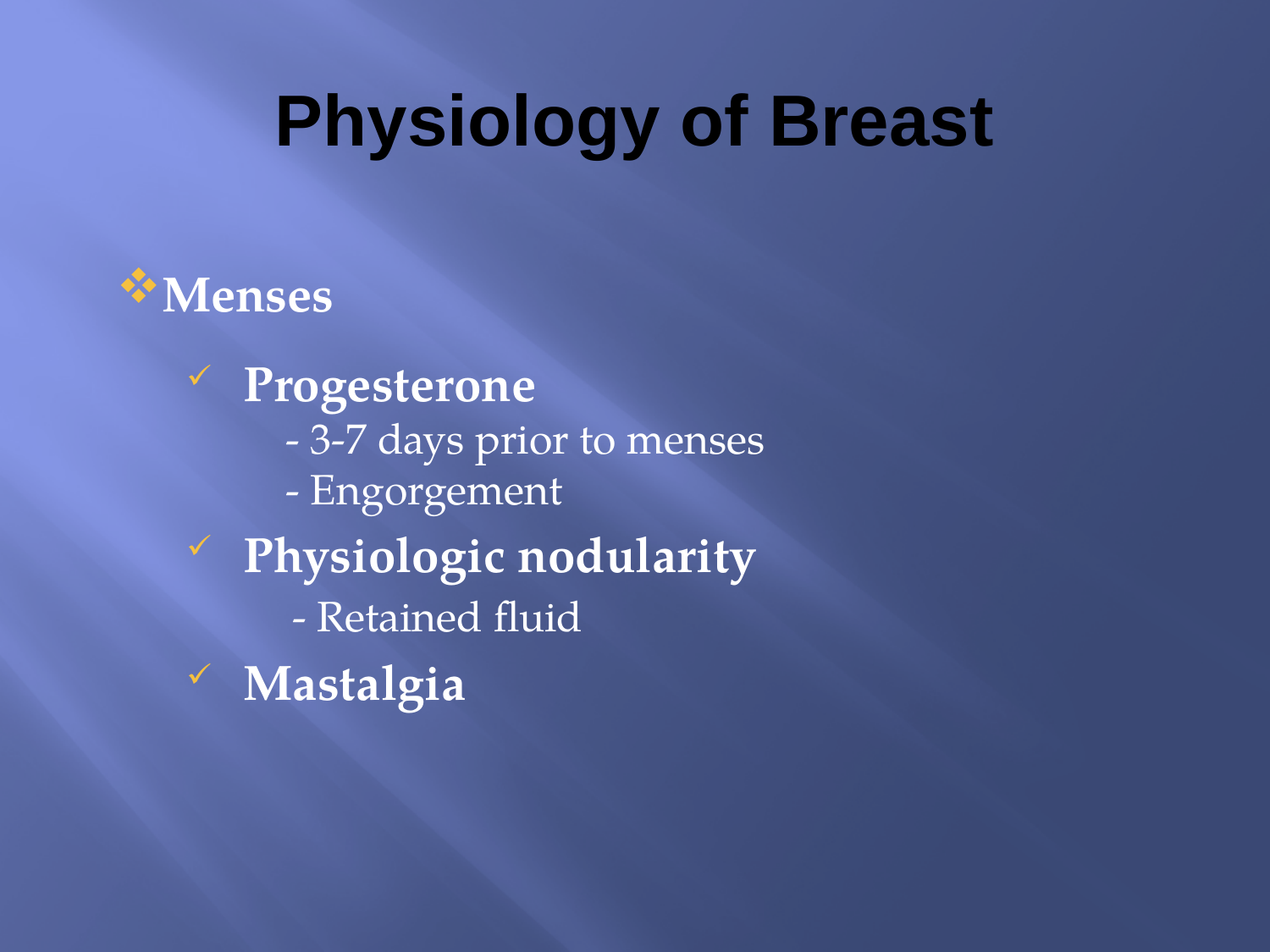

# Physiology of Breast
Menses

Progesterone
    - 3-7 days prior to menses
    - Engorgement
Physiologic nodularity
    - Retained fluid
Mastalgia